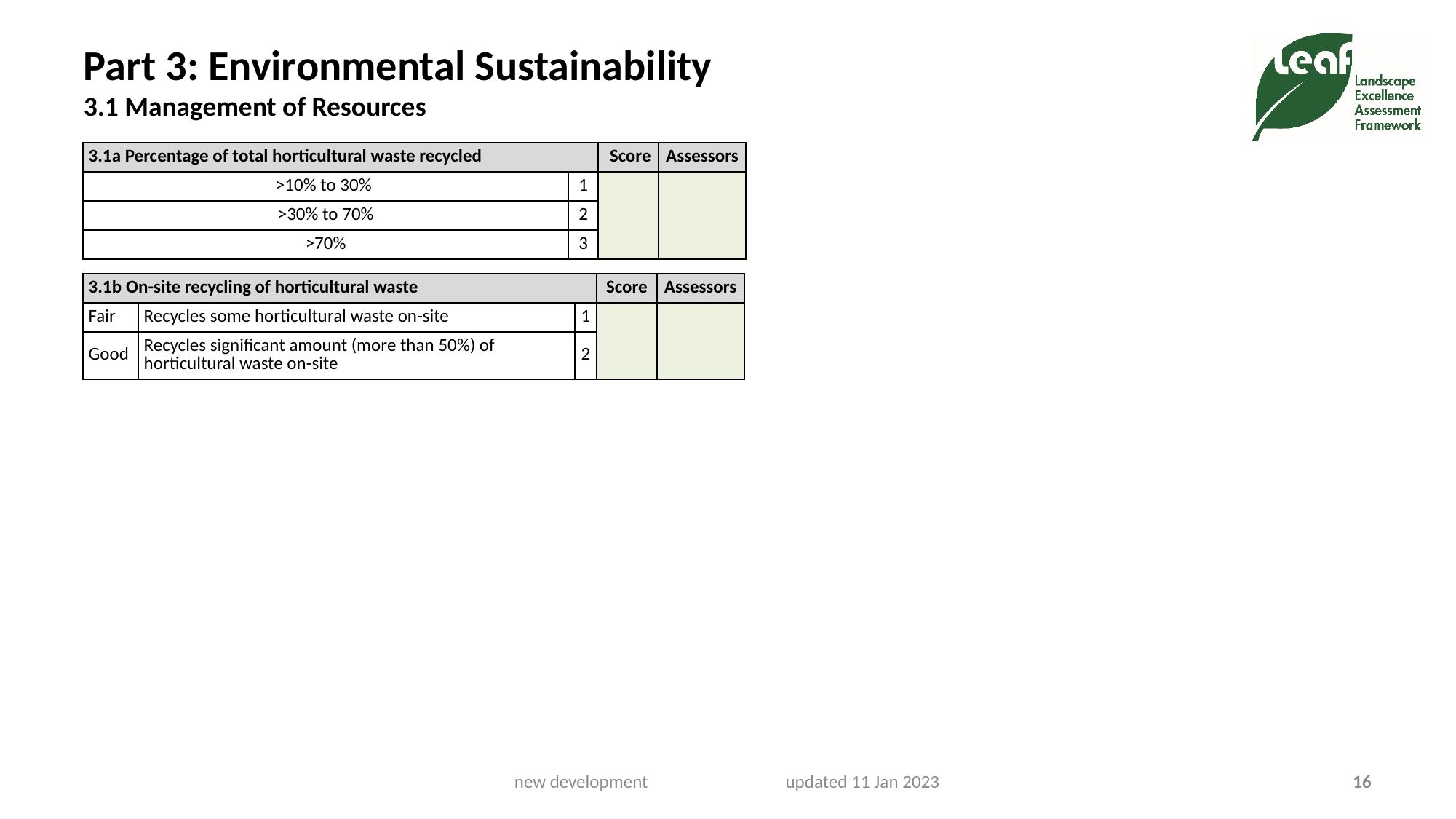

# Part 3: Environmental Sustainability 3.1 Management of Resources
| 3.1a Percentage of total horticultural waste recycled |  | Score | Assessors |
| --- | --- | --- | --- |
| >10% to 30% | 1 |  |  |
| >30% to 70% | 2 |  |  |
| >70% | 3 |  |  |
| 3.1b On-site recycling of horticultural waste |  |  | Score | Assessors |
| --- | --- | --- | --- | --- |
| Fair | Recycles some horticultural waste on-site | 1 |  |  |
| Good | Recycles significant amount (more than 50%) of horticultural waste on-site | 2 |  |  |

new development                                 updated 11 Jan 2023
16